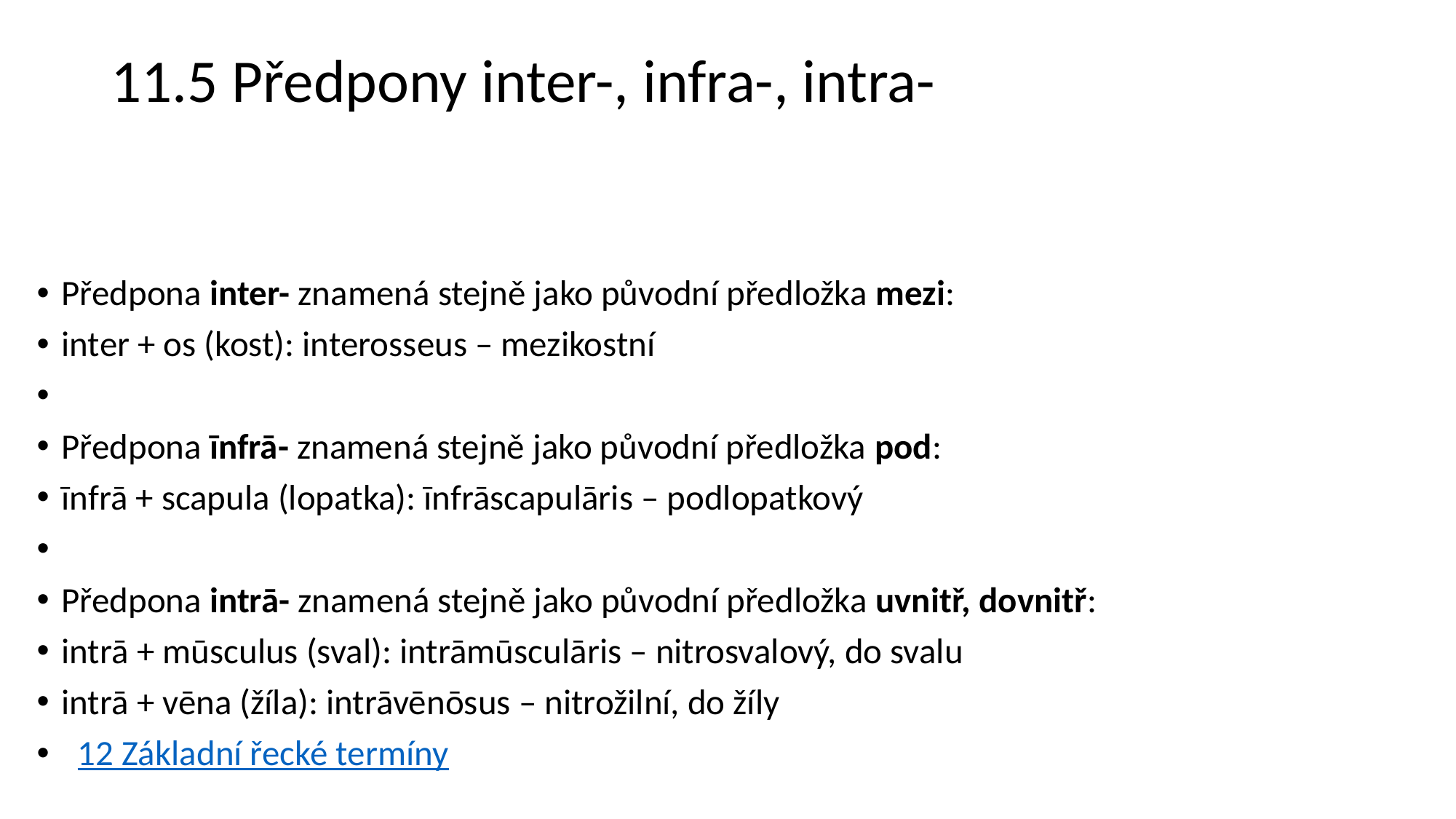

# 11.5 Předpony inter-, infra-, intra-

Předpona inter- znamená stejně jako původní předložka mezi:
inter + os (kost): interosseus – mezikostní

Předpona īnfrā- znamená stejně jako původní předložka pod:
īnfrā + scapula (lopatka): īnfrāscapulāris – podlopatkový

Předpona intrā- znamená stejně jako původní předložka uvnitř, dovnitř:
intrā + mūsculus (sval): intrāmūsculāris – nitrosvalový, do svalu
intrā + vēna (žíla): intrāvēnōsus – nitrožilní, do žíly
  12 Základní řecké termíny